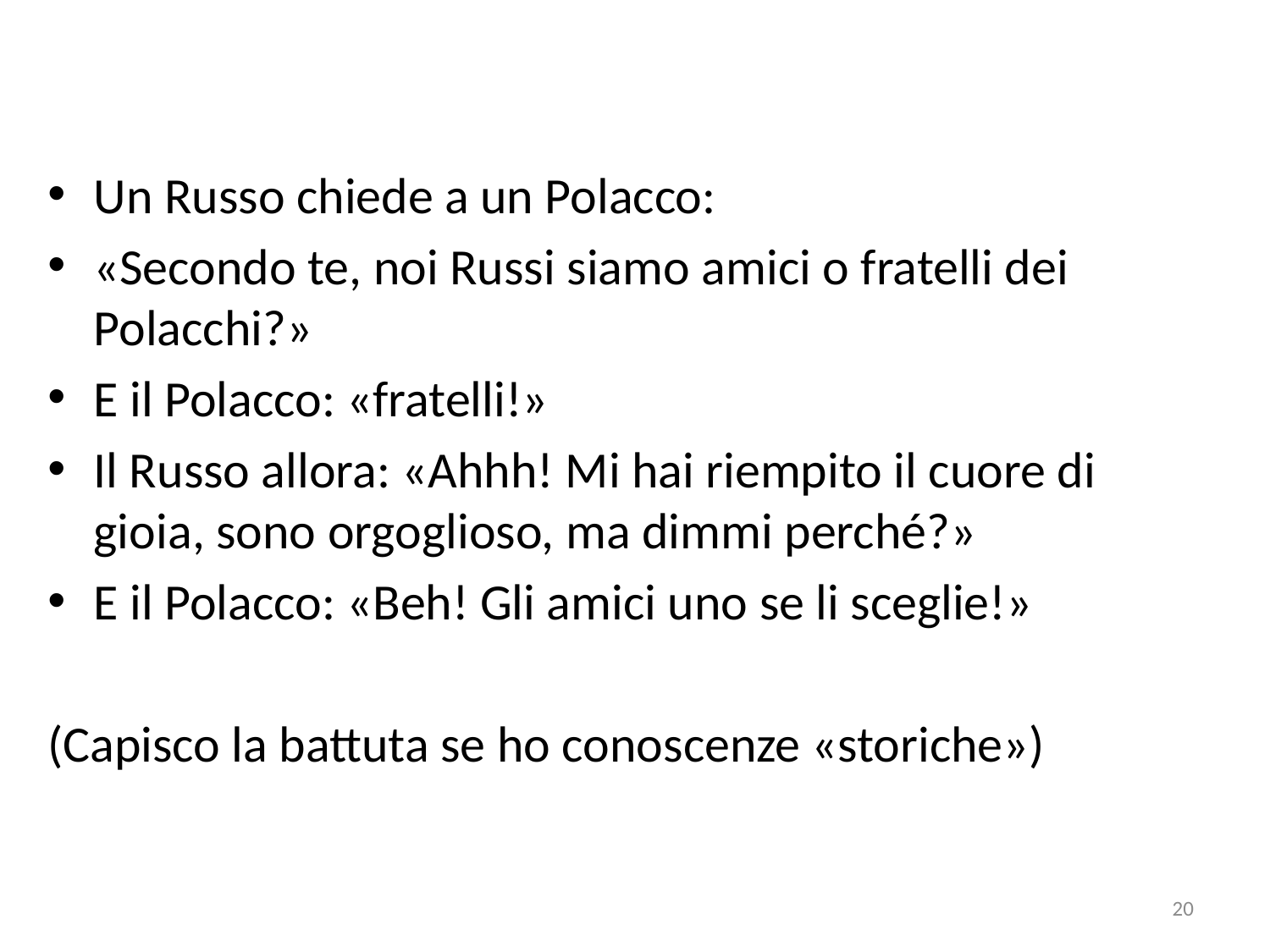

#
Un Russo chiede a un Polacco:
«Secondo te, noi Russi siamo amici o fratelli dei Polacchi?»
E il Polacco: «fratelli!»
Il Russo allora: «Ahhh! Mi hai riempito il cuore di gioia, sono orgoglioso, ma dimmi perché?»
E il Polacco: «Beh! Gli amici uno se li sceglie!»

(Capisco la battuta se ho conoscenze «storiche»)
20